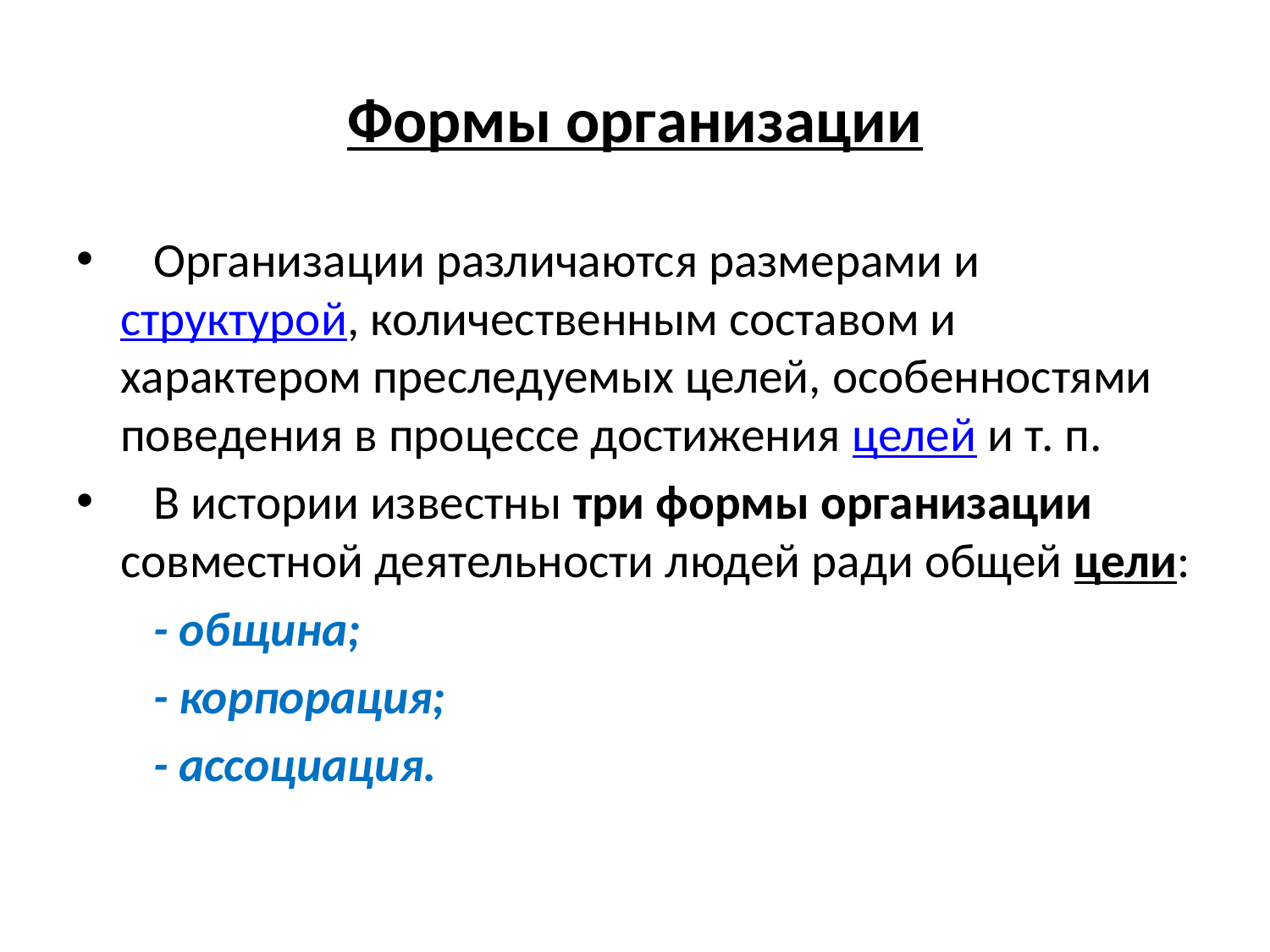

# Формы организации
   Организации различаются размерами и структурой, количественным составом и характером преследуемых целей, особенностями поведения в процессе достижения целей и т. п.
   В истории известны три формы организации совместной деятельности людей ради общей цели:
       - община;
       - корпорация;
       - ассоциация.